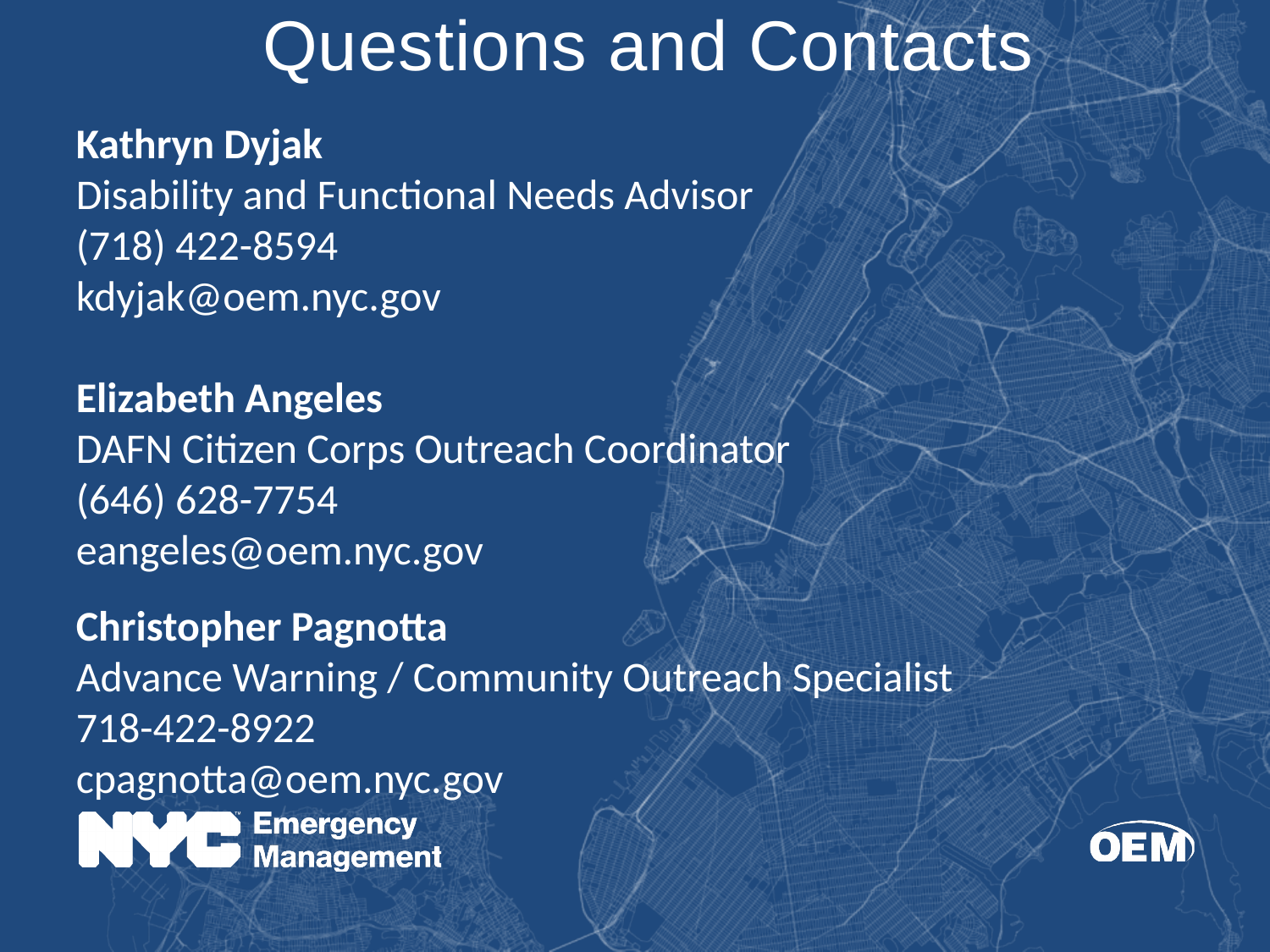

Questions and Contacts

Kathryn Dyjak
Disability and Functional Needs Advisor
(718) 422-8594
kdyjak@oem.nyc.gov

Elizabeth Angeles
DAFN Citizen Corps Outreach Coordinator
(646) 628-7754
eangeles@oem.nyc.gov

Christopher Pagnotta
Advance Warning / Community Outreach Specialist
718-422-8922
cpagnotta@oem.nyc.gov